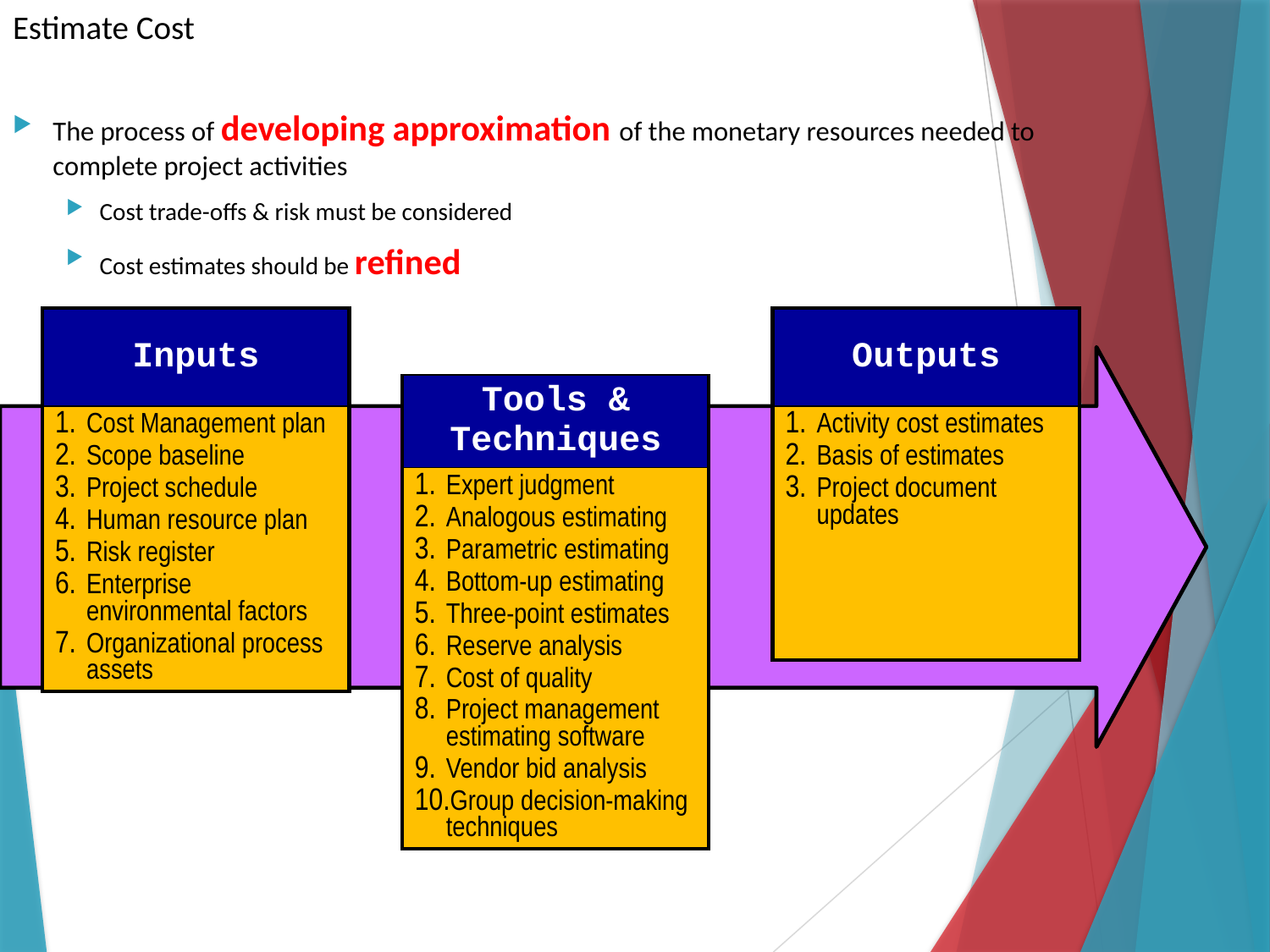

# Estimate Cost
The process of developing approximation of the monetary resources needed to complete project activities
Cost trade-offs & risk must be considered
Cost estimates should be refined
| Inputs |
| --- |
| Cost Management plan Scope baseline Project schedule Human resource plan Risk register Enterprise environmental factors Organizational process assets |
| Outputs |
| --- |
| Activity cost estimates Basis of estimates Project document updates |

| Tools & Techniques |
| --- |
| Expert judgment Analogous estimating Parametric estimating Bottom-up estimating Three-point estimates Reserve analysis Cost of quality Project management estimating software Vendor bid analysis Group decision-making techniques |